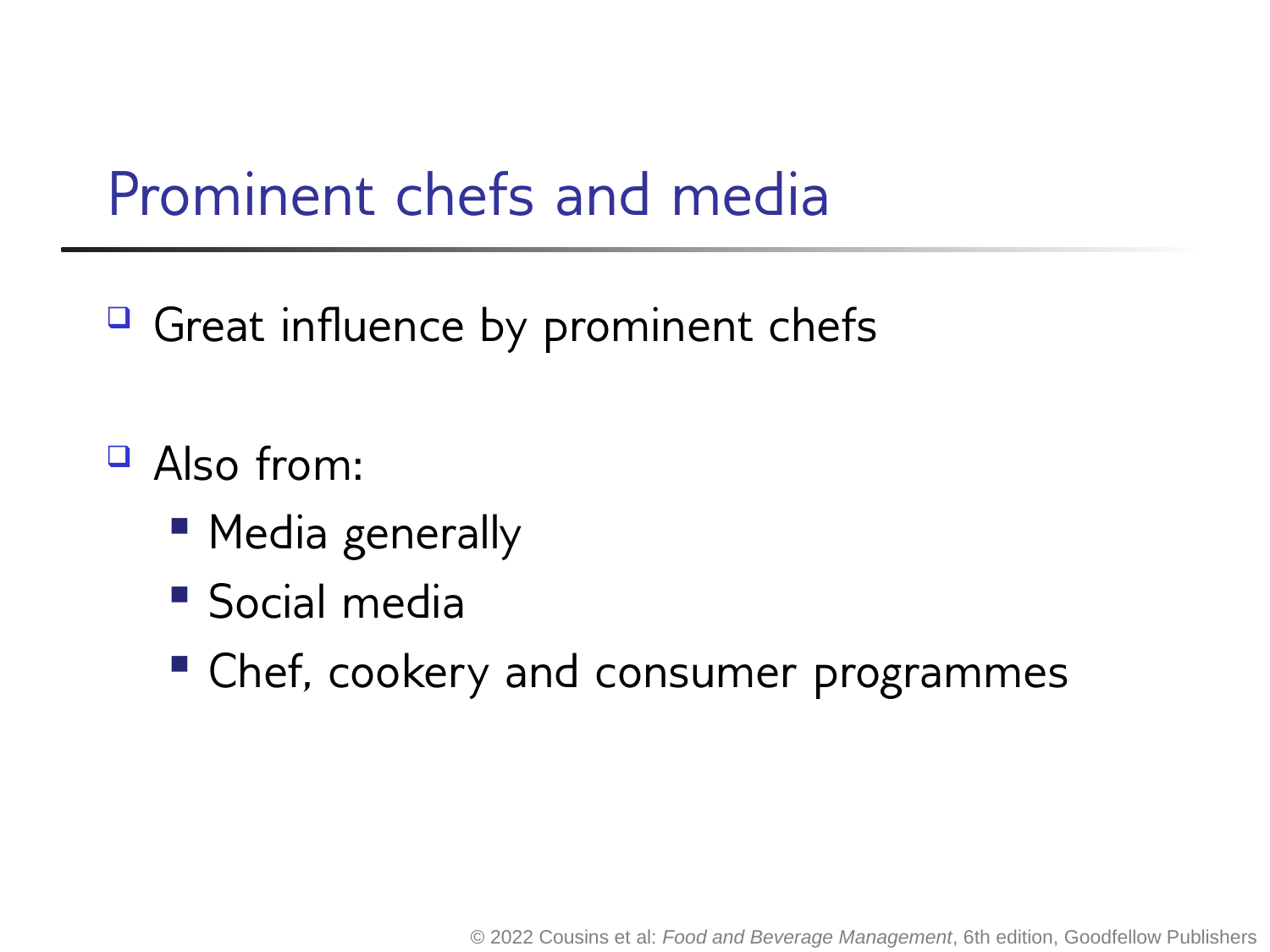

# Prominent chefs and media
Great influence by prominent chefs

Also from:
Media generally
Social media
Chef, cookery and consumer programmes